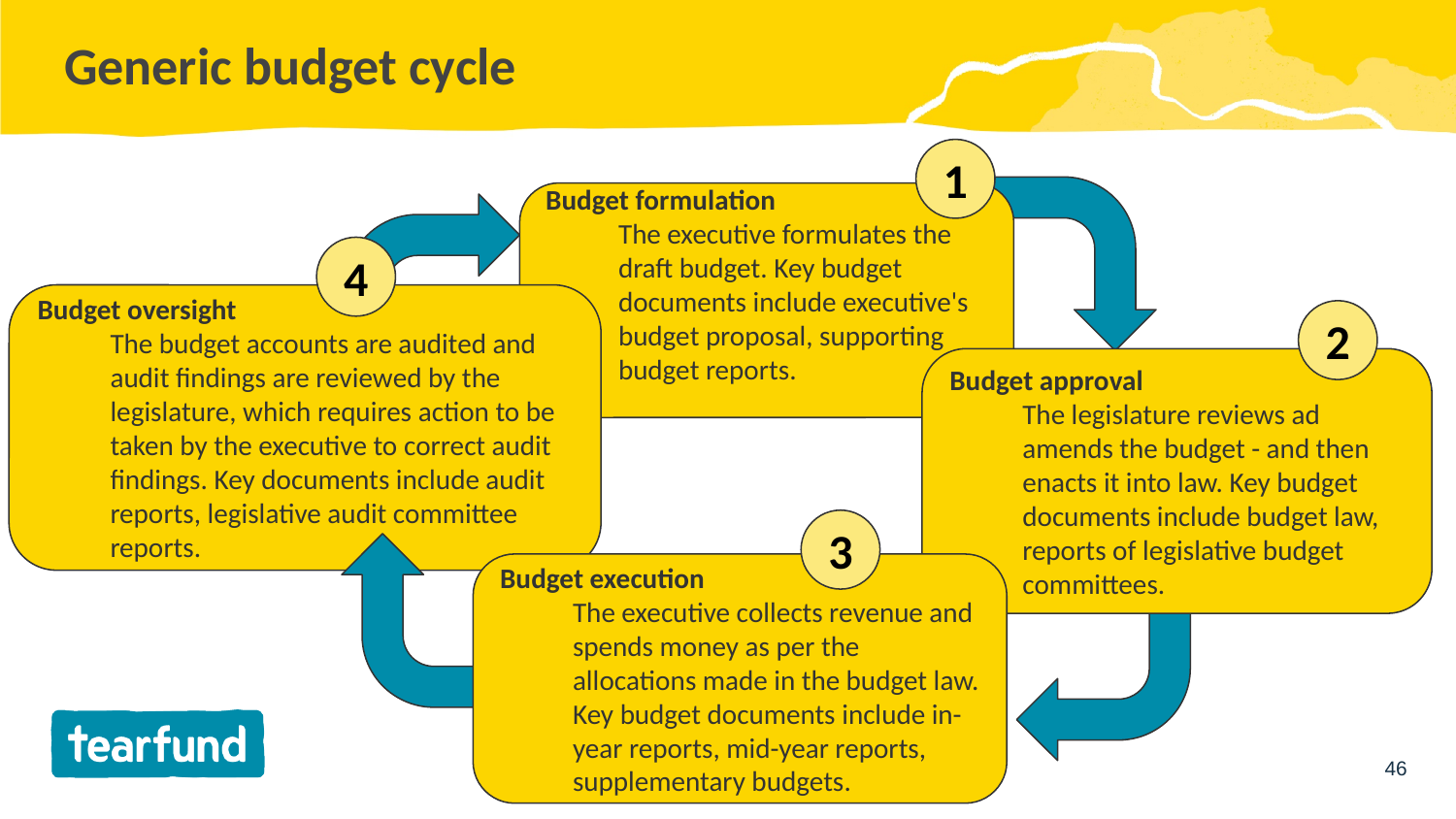

# Generic budget cycle
1

Budget formulation
The executive formulates the draft budget. Key budget documents include executive's budget proposal, supporting budget reports.

4
Budget oversight
The budget accounts are audited and audit findings are reviewed by the legislature, which requires action to be taken by the executive to correct audit findings. Key documents include audit reports, legislative audit committee reports.
2
Budget approval
The legislature reviews ad amends the budget - and then enacts it into law. Key budget documents include budget law, reports of legislative budget committees.
3

Budget execution
The executive collects revenue and spends money as per the allocations made in the budget law. Key budget documents include in-year reports, mid-year reports, supplementary budgets.